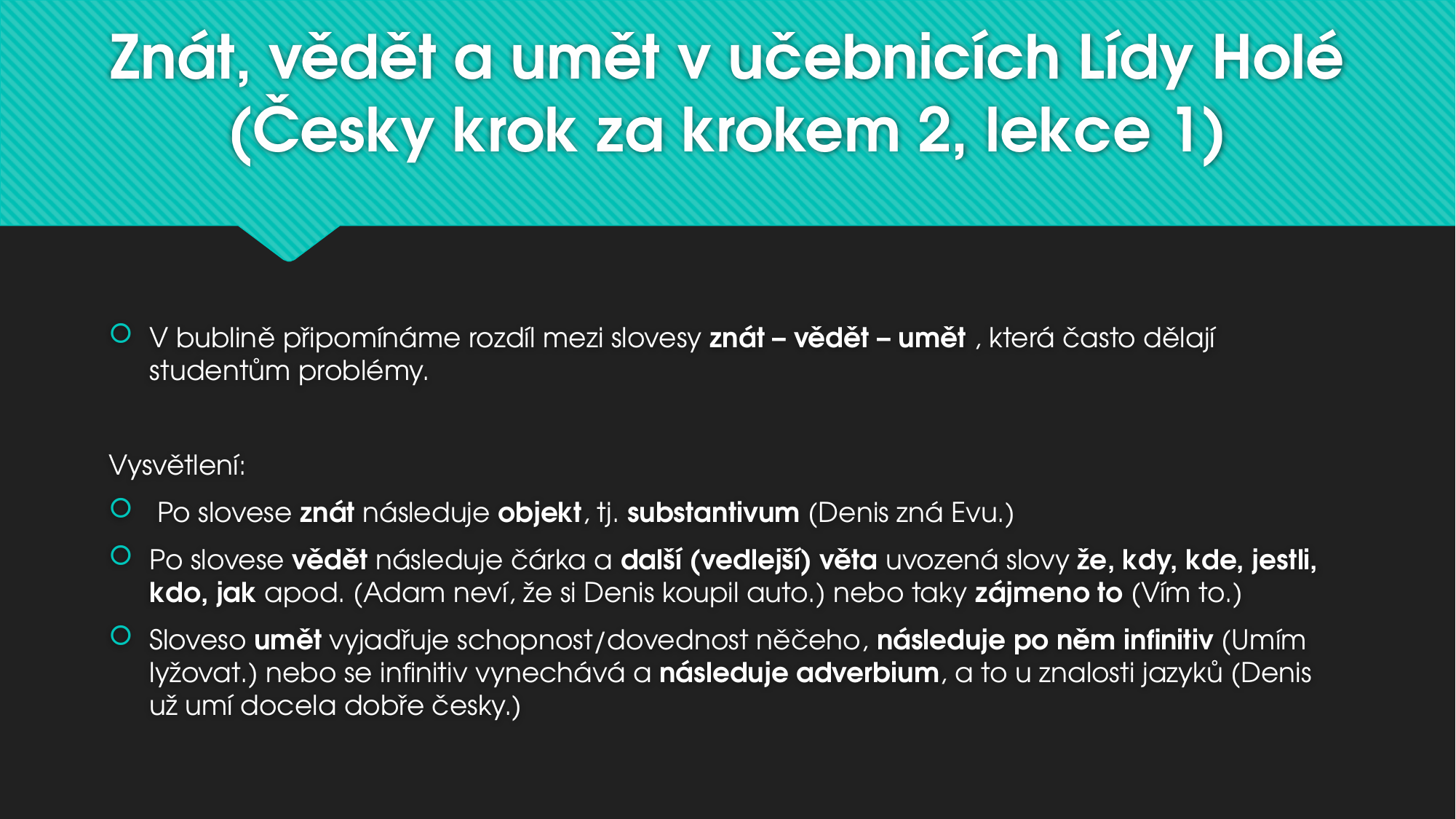

# Znát, vědět a umět v učebnicích Lídy Holé (Česky krok za krokem 2, lekce 1)
V bublině připomínáme rozdíl mezi slovesy znát – vědět – umět , která často dělají studentům problémy.

Vysvětlení:
 Po slovese znát následuje objekt, tj. substantivum (Denis zná Evu.)
Po slovese vědět následuje čárka a další (vedlejší) věta uvozená slovy že, kdy, kde, jestli, kdo, jak apod. (Adam neví, že si Denis koupil auto.) nebo taky zájmeno to (Vím to.)
Sloveso umět vyjadřuje schopnost/dovednost něčeho, následuje po něm infinitiv (Umím lyžovat.) nebo se infinitiv vynechává a následuje adverbium, a to u znalosti jazyků (Denis už umí docela dobře česky.)